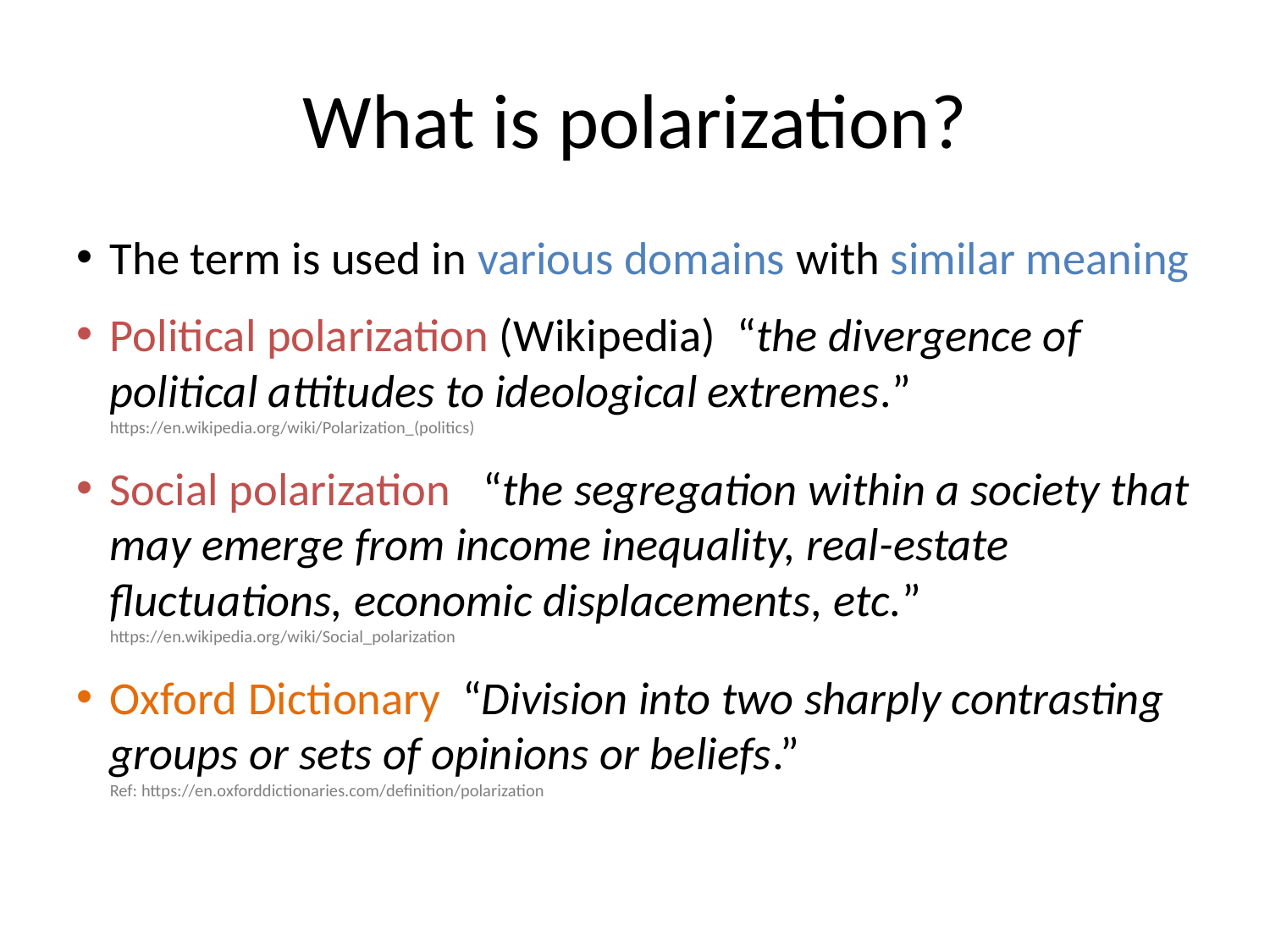

# What is polarization?
The term is used in various domains with similar meaning
Political polarization (Wikipedia)  “the divergence of political attitudes to ideological extremes.”
https://en.wikipedia.org/wiki/Polarization_(politics)
Social polarization   “the segregation within a society that may emerge from income inequality, real-estate fluctuations, economic displacements, etc.”
https://en.wikipedia.org/wiki/Social_polarization
Oxford Dictionary  “Division into two sharply contrasting groups or sets of opinions or beliefs.”
Ref: https://en.oxforddictionaries.com/definition/polarization